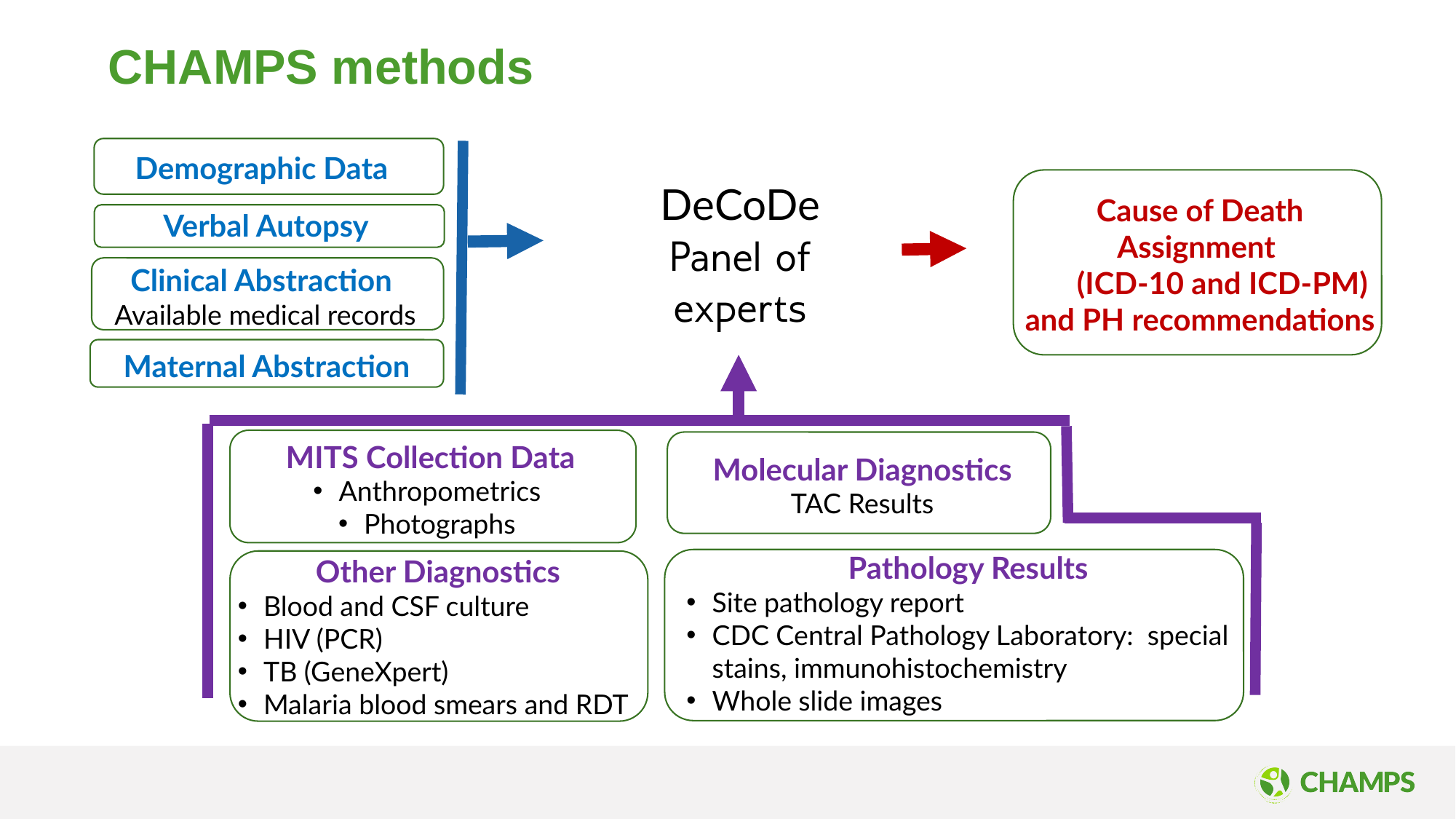

# CHAMPS methods

Demographic Data
Verbal Autopsy

Clinical Abstraction
Available medical records

Maternal Abstraction

Cause of Death Assignment
      (ICD-10 and ICD-PM) and PH recommendations

DeCoDe Panel of experts

MITS Collection Data
Anthropometrics
Photographs

Molecular Diagnostics
TAC Results
Pathology Results
Site pathology report
CDC Central Pathology Laboratory:  special stains, immunohistochemistry
Whole slide images
Other Diagnostics
Blood and CSF culture
HIV (PCR)
TB (GeneXpert)
Malaria blood smears and RDT